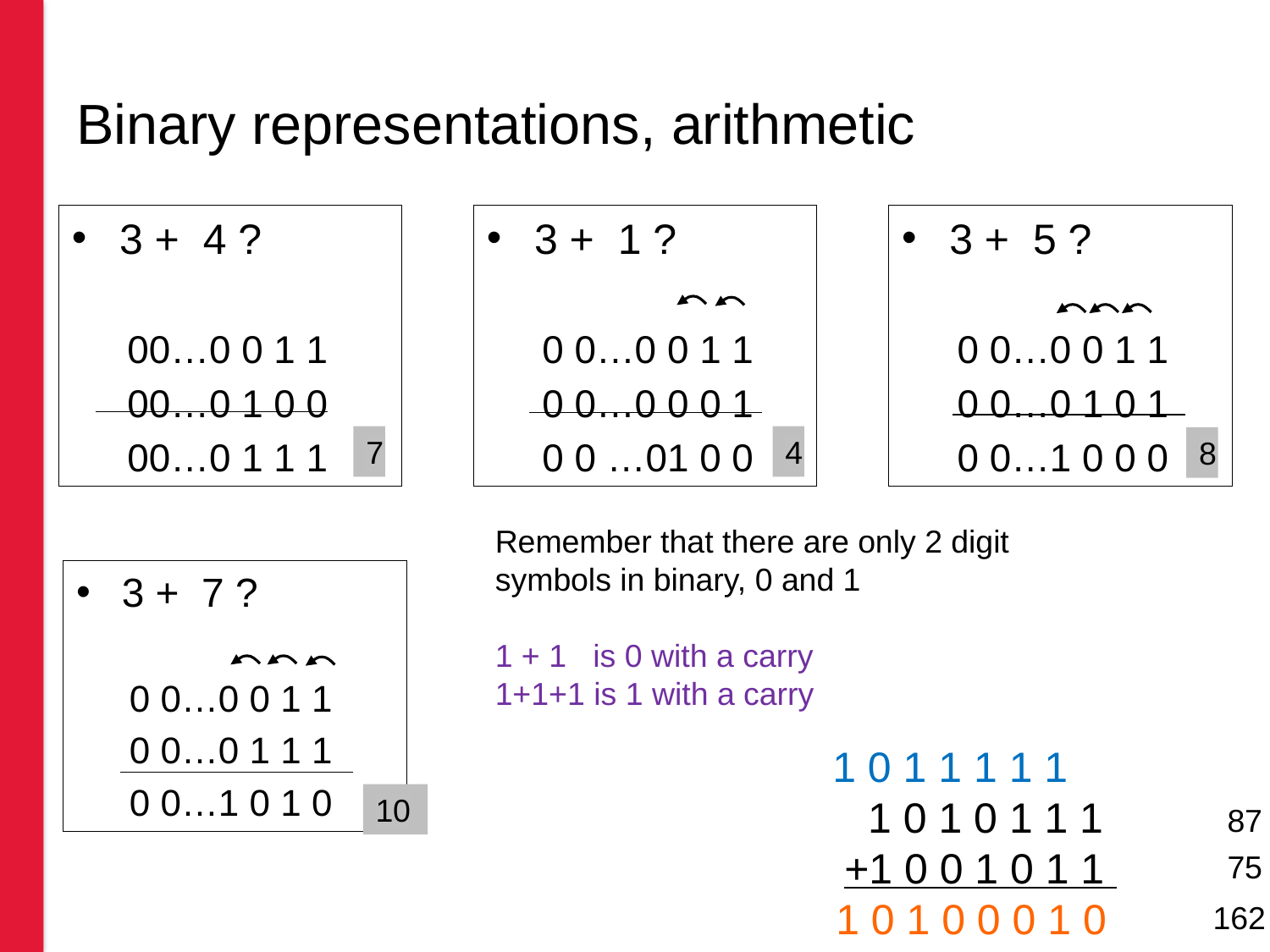

# Binary representations, arithmetic
3 +  4 ?

00…0 0 1 1
00…0 1 0 0
00…0 1 1 1
3 +  1 ?

0 0…0 0 1 1
0 0…0 0 0 1
0 0 …01 0 0
3 +  5 ?

0 0…0 0 1 1
0 0…0 1 0 1
0 0…1 0 0 0

7
4
8
Remember that there are only 2 digit symbols in binary, 0 and 1

1 + 1   is 0 with a carry
1+1+1 is 1 with a carry
3 +  7 ?

0 0…0 0 1 1
0 0…0 1 1 1
0 0…1 0 1 0

	    1 0 1 1 1 1 1
	       1 0 1 0 1 1 1
	     +1 0 0 1 0 1 1
               1 0 1 0 0 0 1 0
10
87
75
162